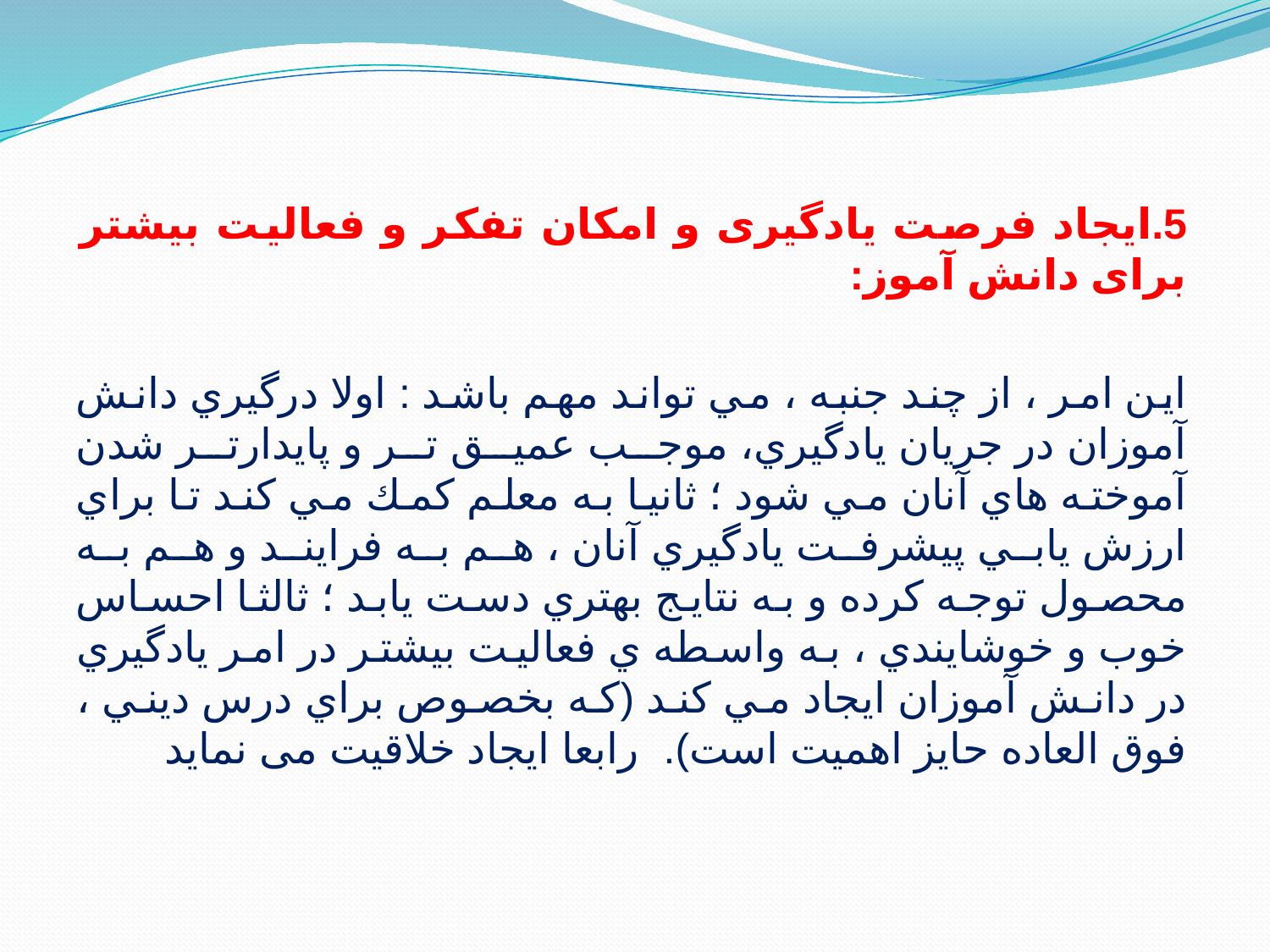

5.ایجاد فرصت یادگیری و امکان تفکر و فعالیت بیشتر برای دانش آموز:

اين امر ، از چند جنبه ، مي تواند مهم باشد : اولا درگيري دانش آموزان در جريان يادگيري، موجب عميق تر و پايدارتر شدن آموخته هاي آنان مي شود ؛ ثانيا به معلم كمك مي كند تا براي ارزش يابي پيشرفت يادگيري آنان ، هم به فرايند و هم به محصول توجه كرده و به نتايج بهتري دست يابد ؛ ثالثا احساس خوب و خوشايندي ، به واسطه ي فعاليت بيشتر در امر يادگيري در دانش آموزان ايجاد مي كند (كه بخصوص براي درس ديني ، فوق العاده حايز اهميت است).  رابعا ایجاد خلاقیت می نماید